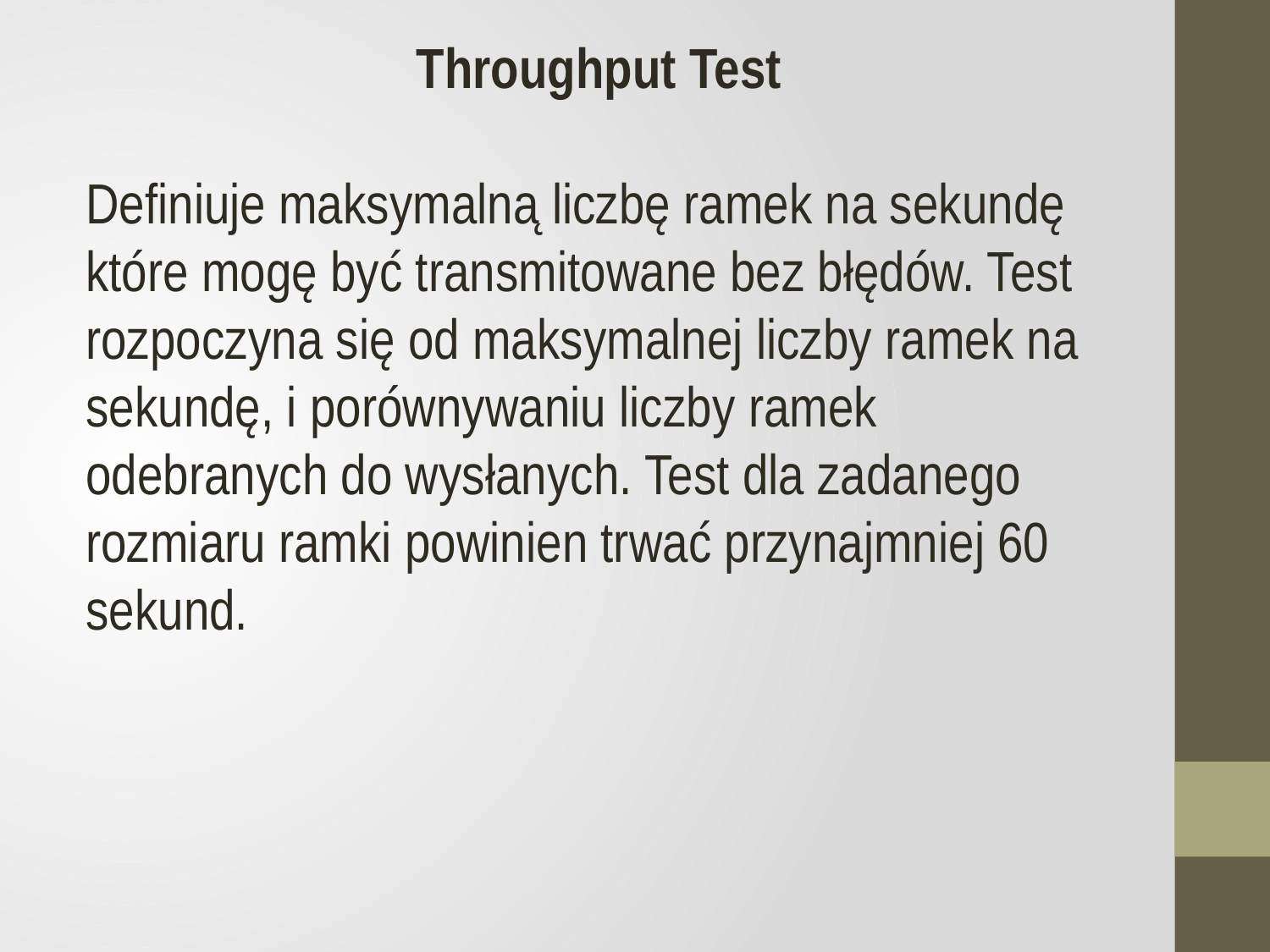

Throughput Test

Definiuje maksymalną liczbę ramek na sekundę które mogę być transmitowane bez błędów. Test rozpoczyna się od maksymalnej liczby ramek na sekundę, i porównywaniu liczby ramek odebranych do wysłanych. Test dla zadanego rozmiaru ramki powinien trwać przynajmniej 60 sekund.